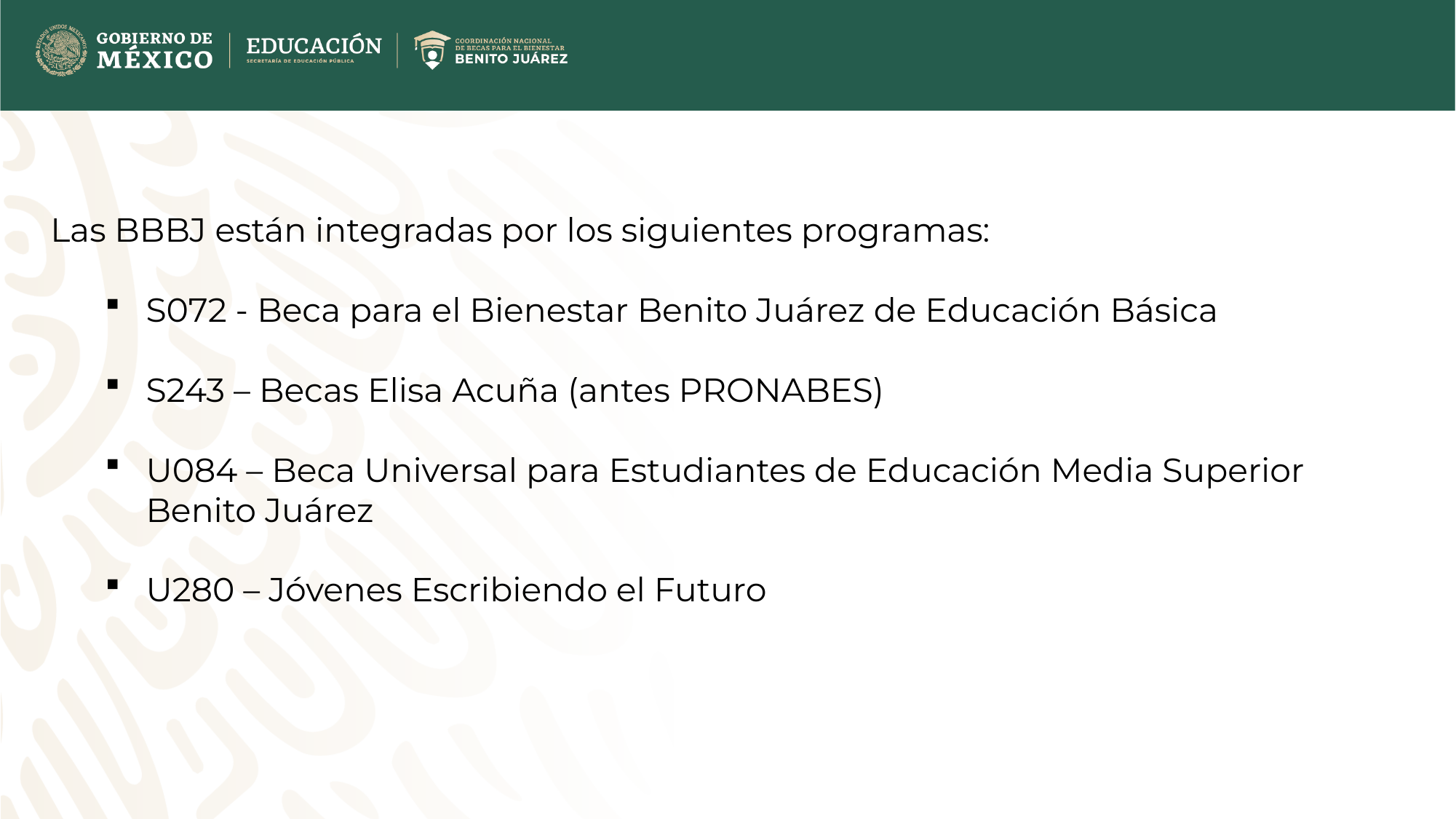

Las BBBJ están integradas por los siguientes programas:

S072 - Beca para el Bienestar Benito Juárez de Educación Básica

S243 – Becas Elisa Acuña (antes PRONABES)

U084 – Beca Universal para Estudiantes de Educación Media Superior
Benito Juárez

U280 – Jóvenes Escribiendo el Futuro